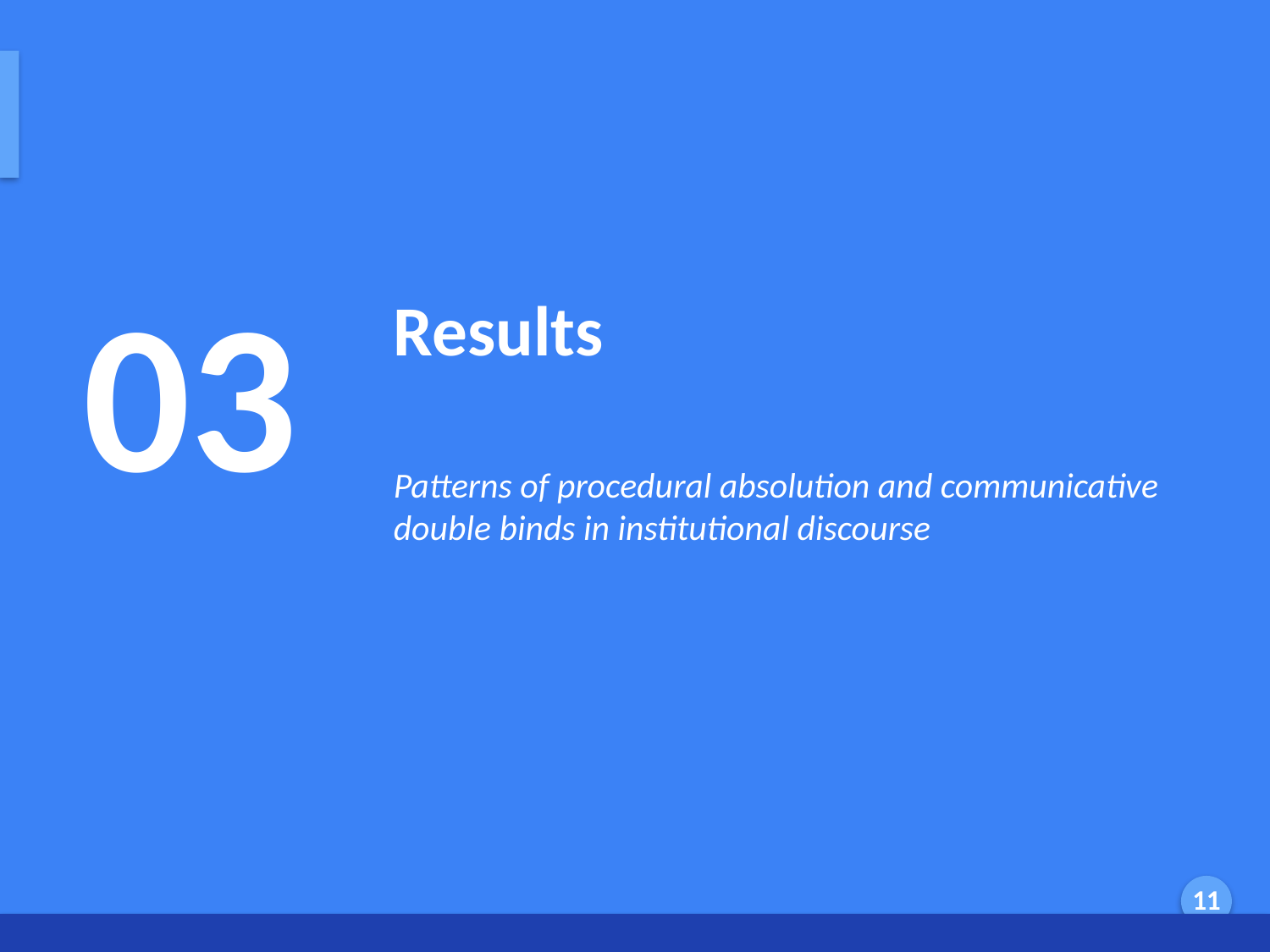

Results Overview
03
Results
Patterns of procedural absolution and communicative double binds in institutional discourse
Generated by AI Scholar Frontier

11